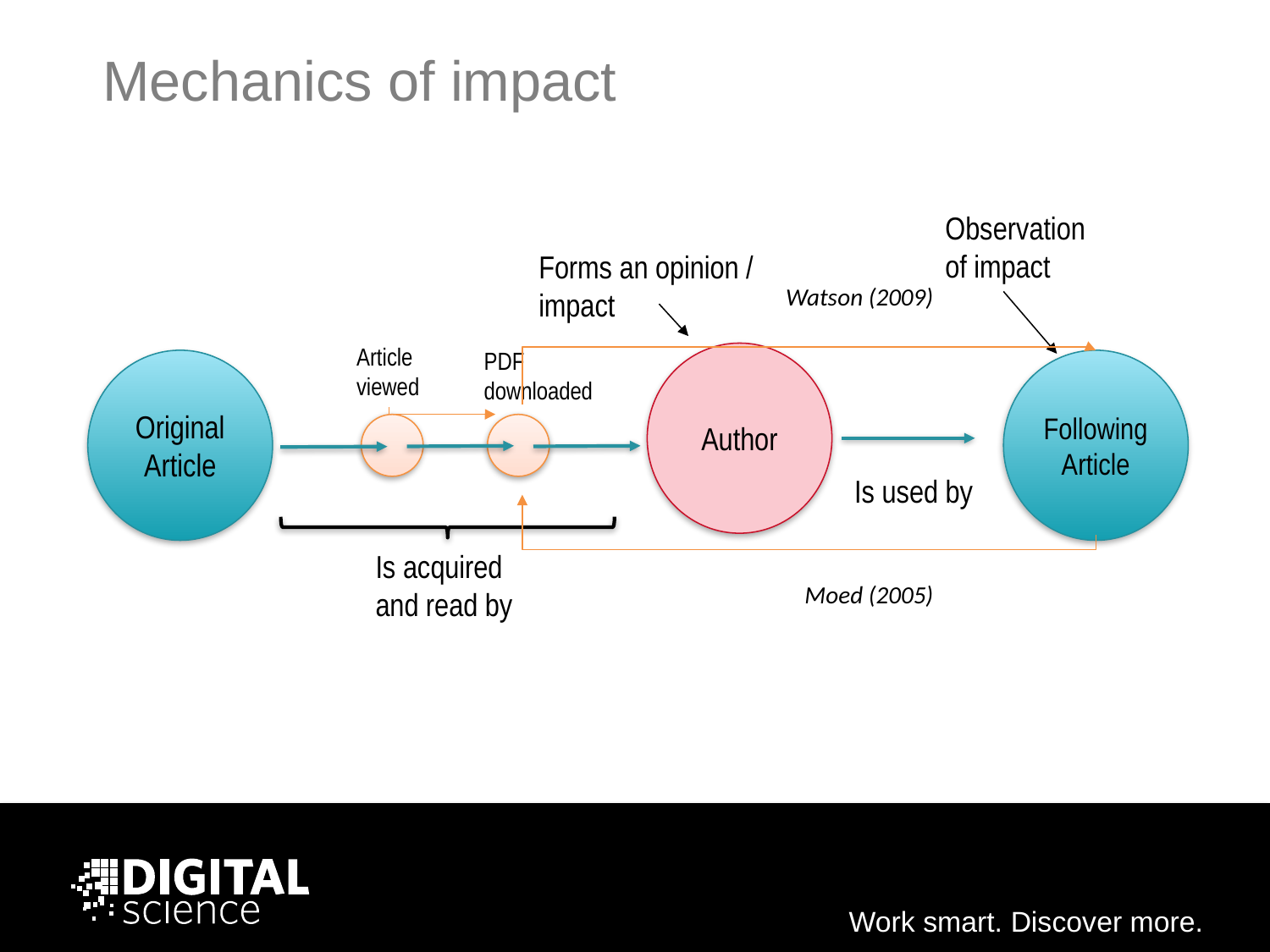

# Mechanics of impact
Observation of impact
Forms an opinion / impact
Watson (2009)
Article viewed
PDF downloaded
Author
Original Article
Following Article

Is used by
Is acquired and read by
Moed (2005)